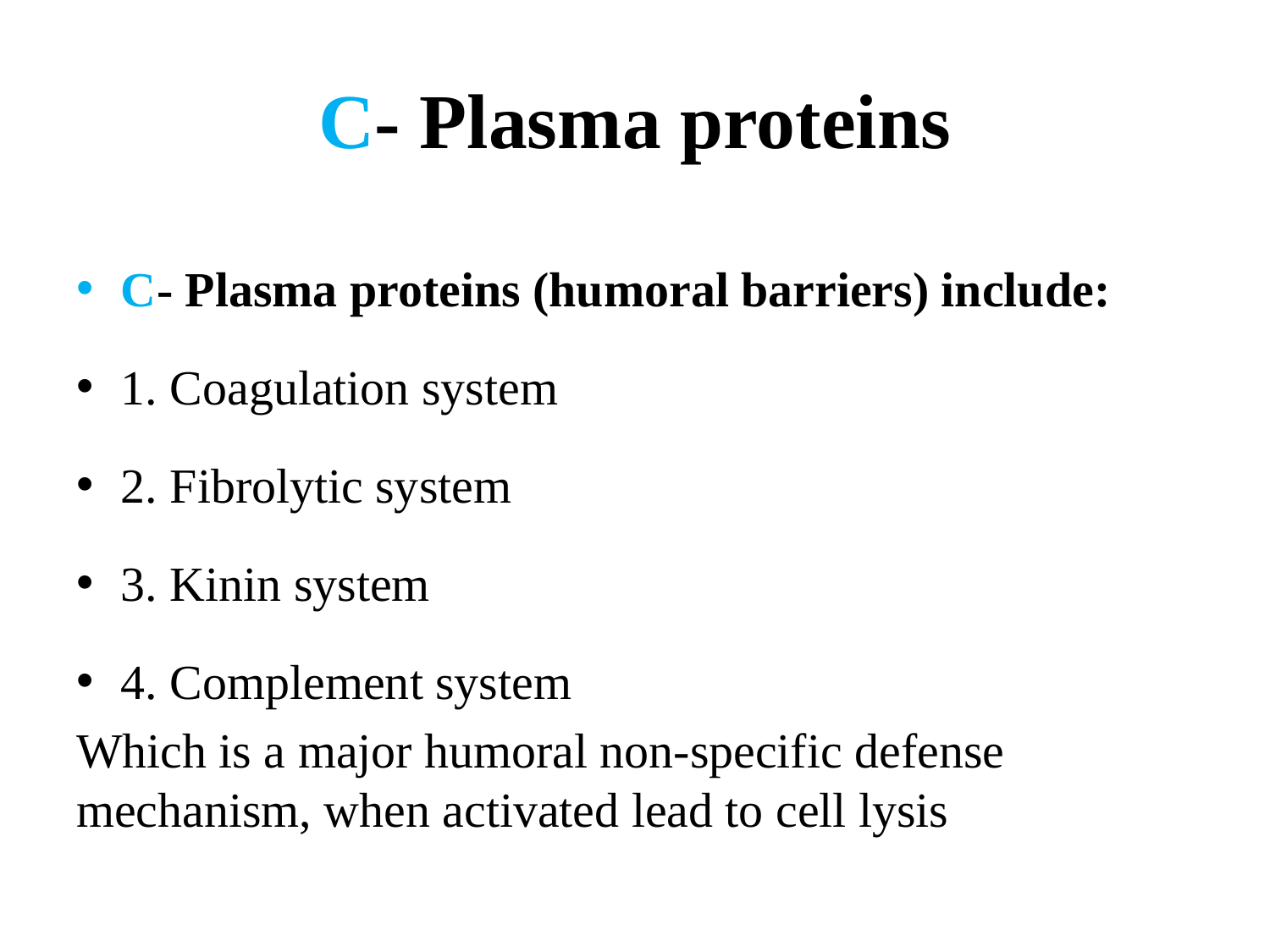

# C- Plasma proteins
C- Plasma proteins (humoral barriers) include:
1. Coagulation system
2. Fibrolytic system
3. Kinin system
4. Complement system
Which is a major humoral non-specific defense mechanism, when activated lead to cell lysis